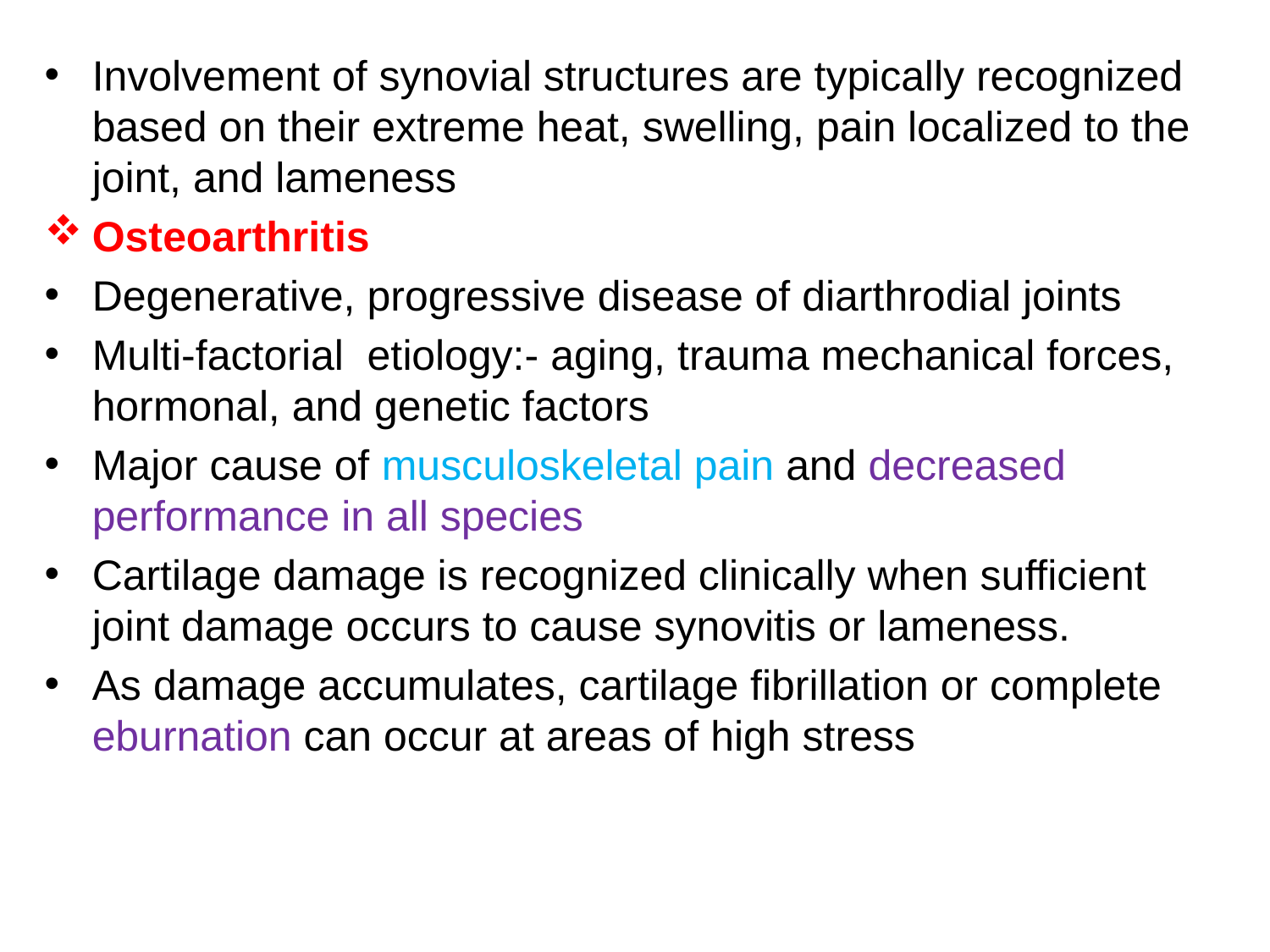

Involvement of synovial structures are typically recognized based on their extreme heat, swelling, pain localized to the joint, and lameness
Osteoarthritis
Degenerative, progressive disease of diarthrodial joints
Multi-factorial  etiology:- aging, trauma mechanical forces, hormonal, and genetic factors
Major cause of musculoskeletal pain and decreased performance in all species
Cartilage damage is recognized clinically when sufficient joint damage occurs to cause synovitis or lameness.
As damage accumulates, cartilage fibrillation or complete eburnation can occur at areas of high stress